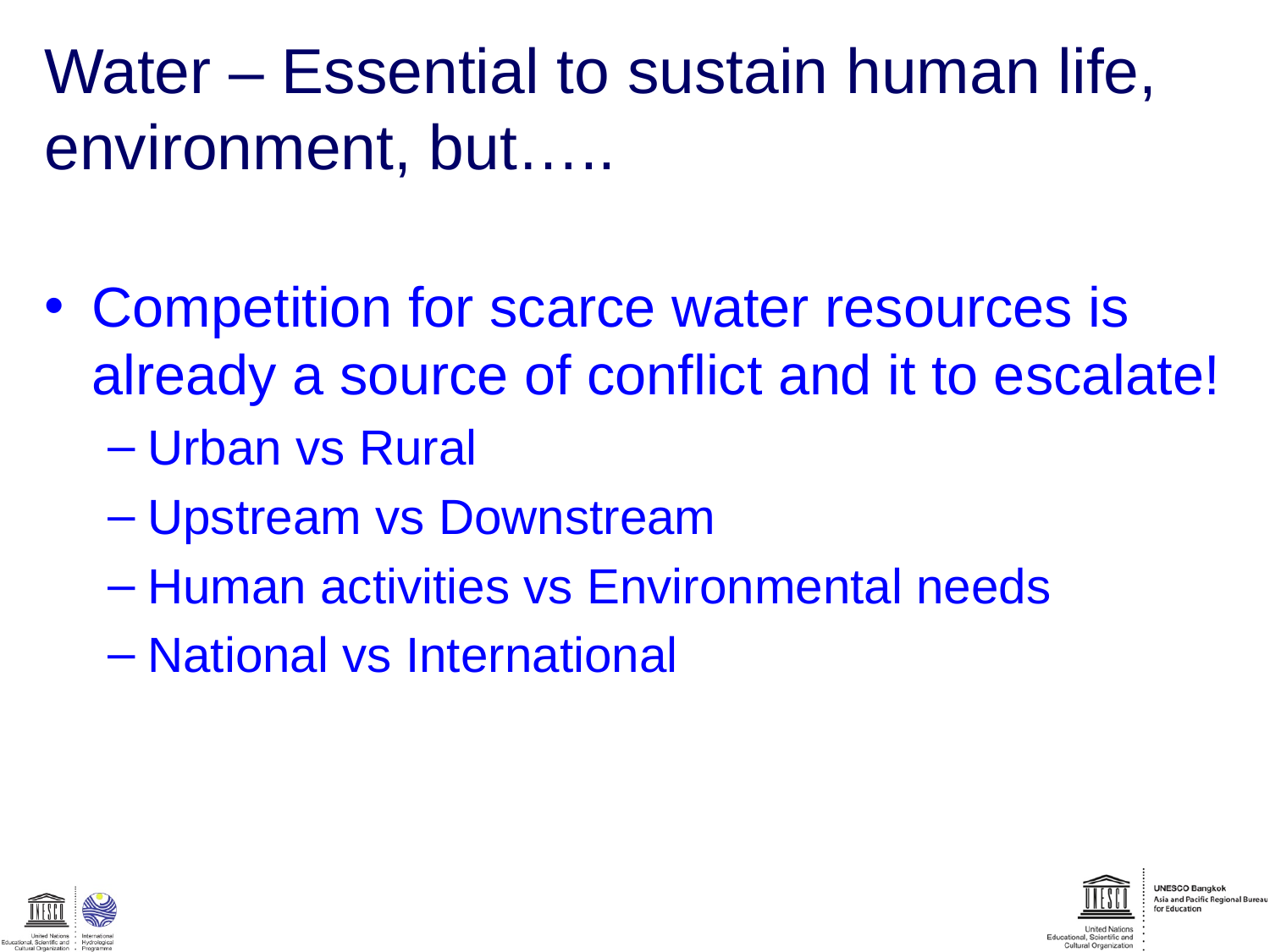

# Water – Essential to sustain human life, environment, but…..
Competition for scarce water resources is already a source of conflict and it to escalate!
Urban vs Rural
Upstream vs Downstream
Human activities vs Environmental needs
National vs International